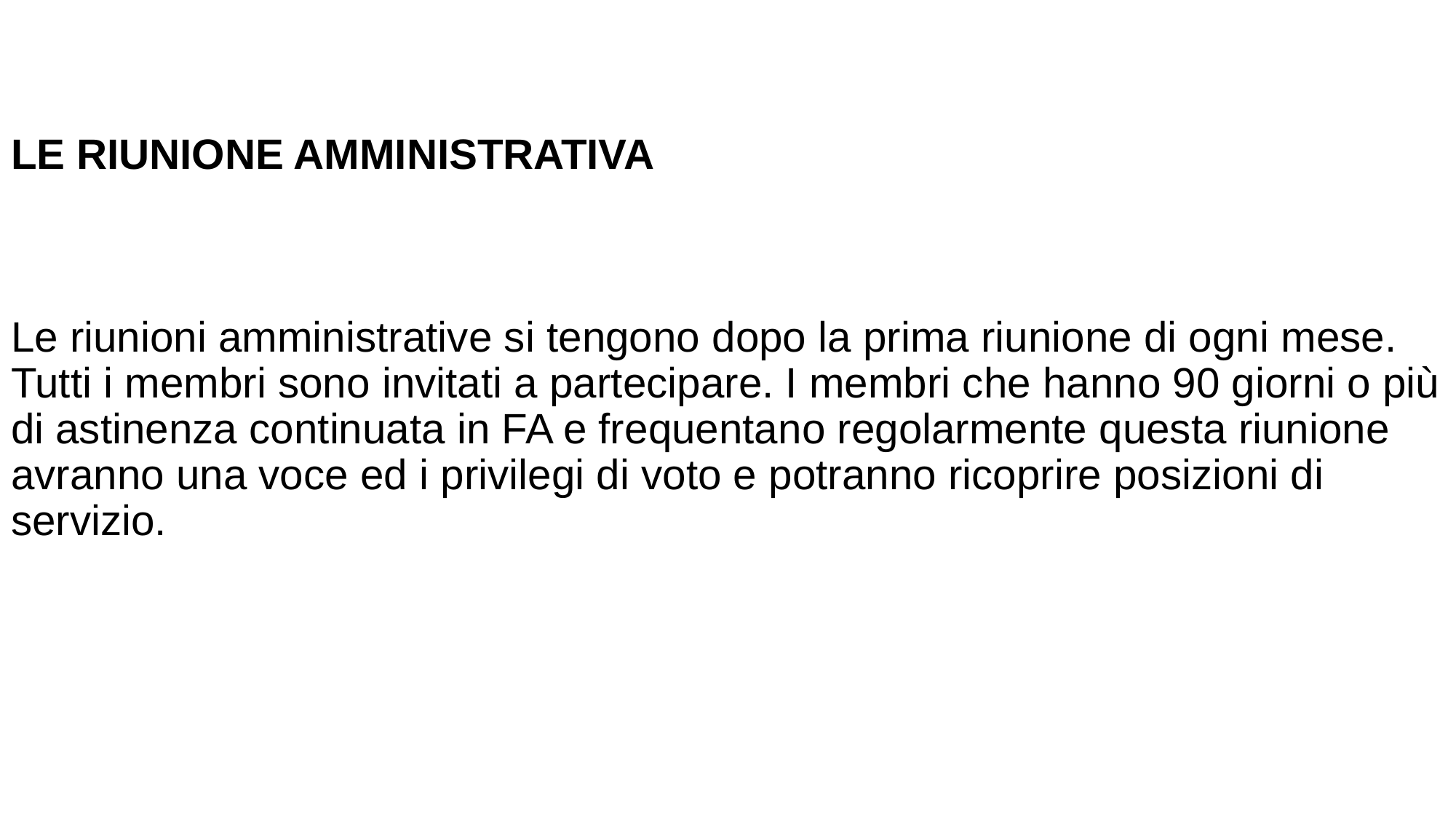

LE RIUNIONE AMMINISTRATIVA

Le riunioni amministrative si tengono dopo la prima riunione di ogni mese. Tutti i membri sono invitati a partecipare. I membri che hanno 90 giorni o più di astinenza continuata in FA e frequentano regolarmente questa riunione avranno una voce ed i privilegi di voto e potranno ricoprire posizioni di servizio.